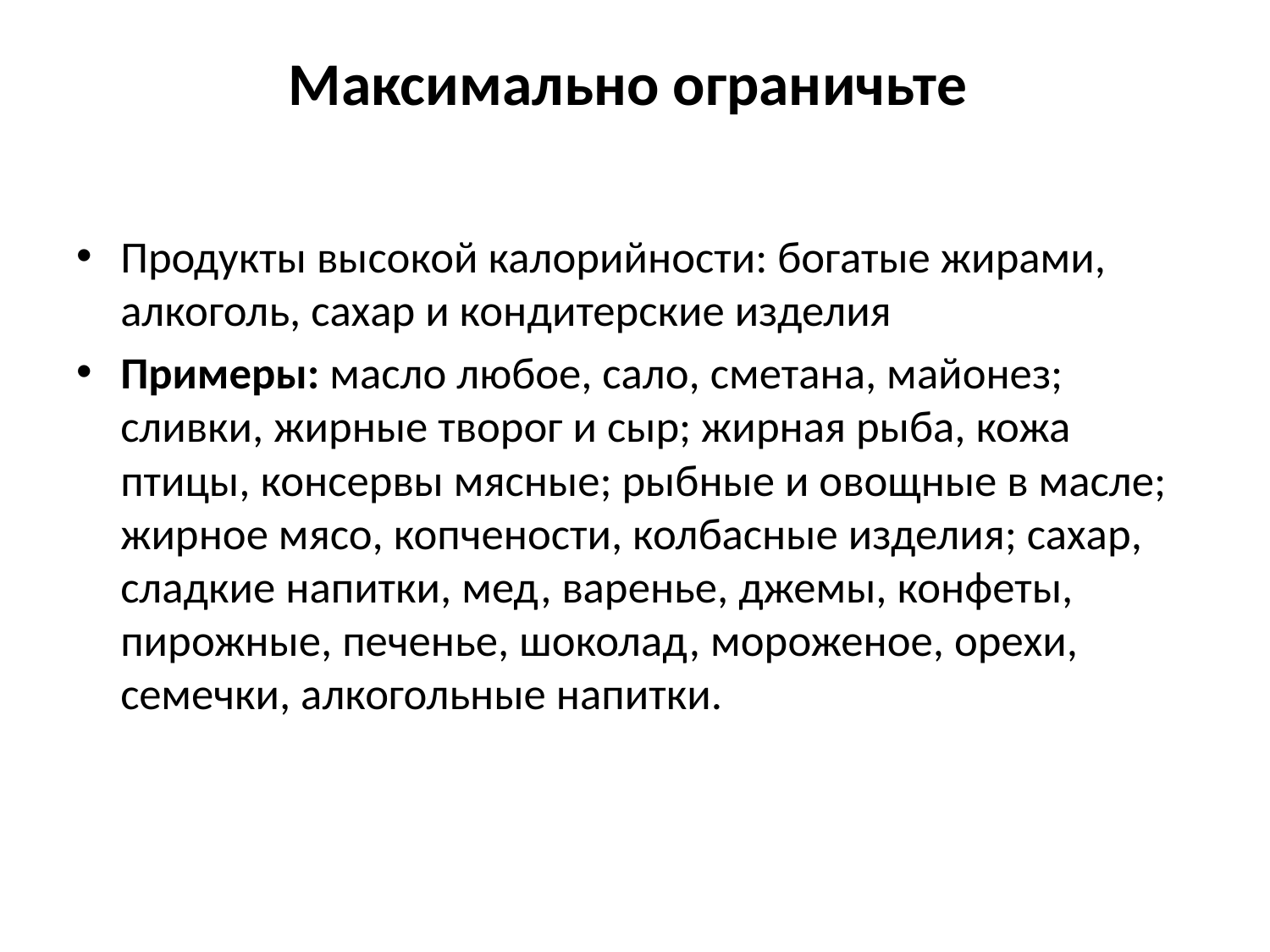

# Максимально ограничьте
Продукты высокой калорийности: богатые жирами, алкоголь, сахар и кондитерские изделия
Примеры: масло любое, сало, сметана, майонез; сливки, жирные творог и сыр; жирная рыба, кожа птицы, консервы мясные; рыбные и овощные в масле; жирное мясо, копчености, колбасные изделия; сахар, сладкие напитки, мед, варенье, джемы, конфеты, пирожные, печенье, шоколад, мороженое, орехи, семечки, алкогольные напитки.